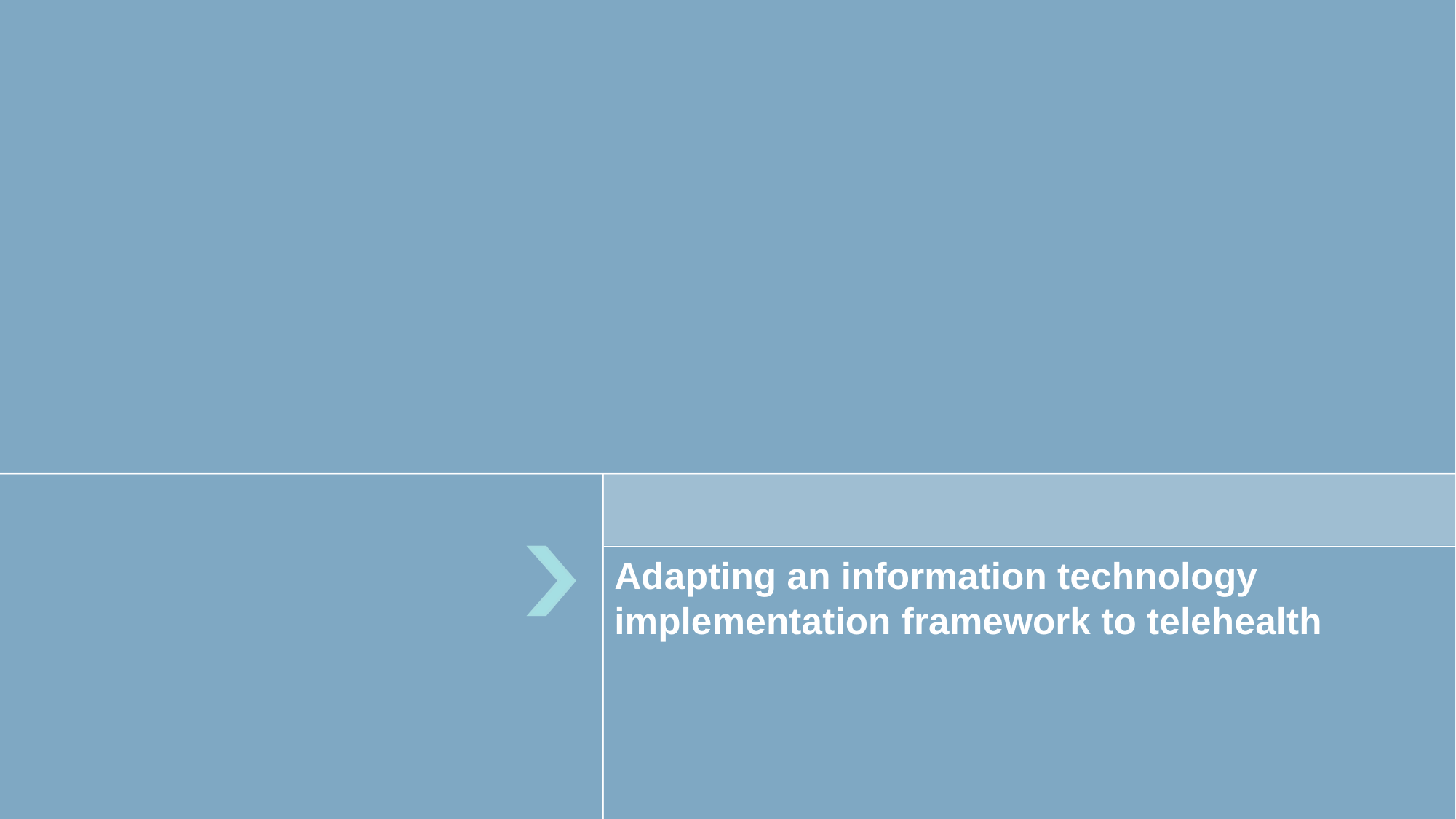

# Adapting an information technology implementation framework to telehealth